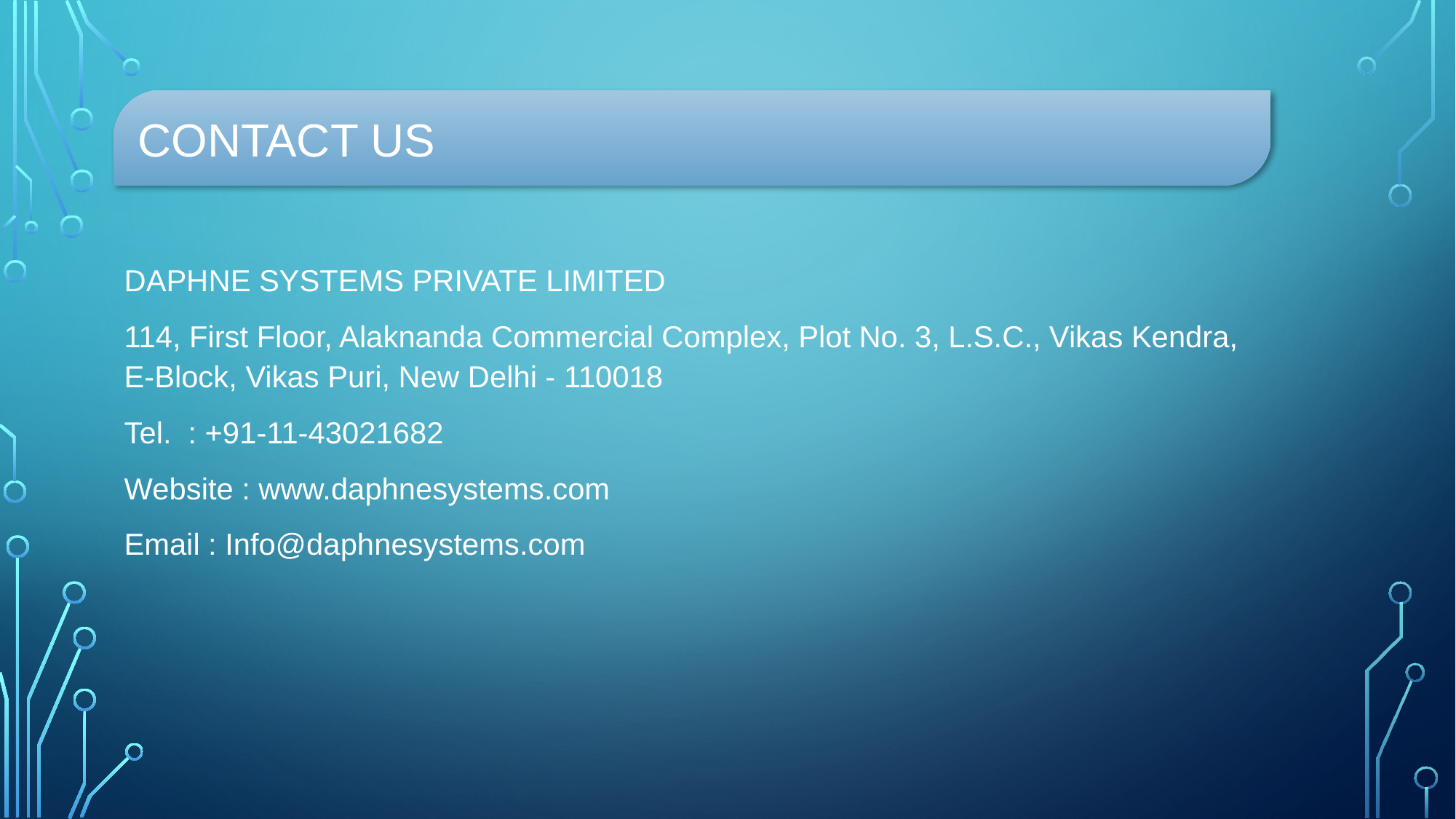

Contact Us
DAPHNE SYSTEMS PRIVATE LIMITED
114, First Floor, Alaknanda Commercial Complex, Plot No. 3, L.S.C., Vikas Kendra, E-Block, Vikas Puri, New Delhi - 110018
Tel.  : +91-11-43021682
Website : www.daphnesystems.com
Email : Info@daphnesystems.com